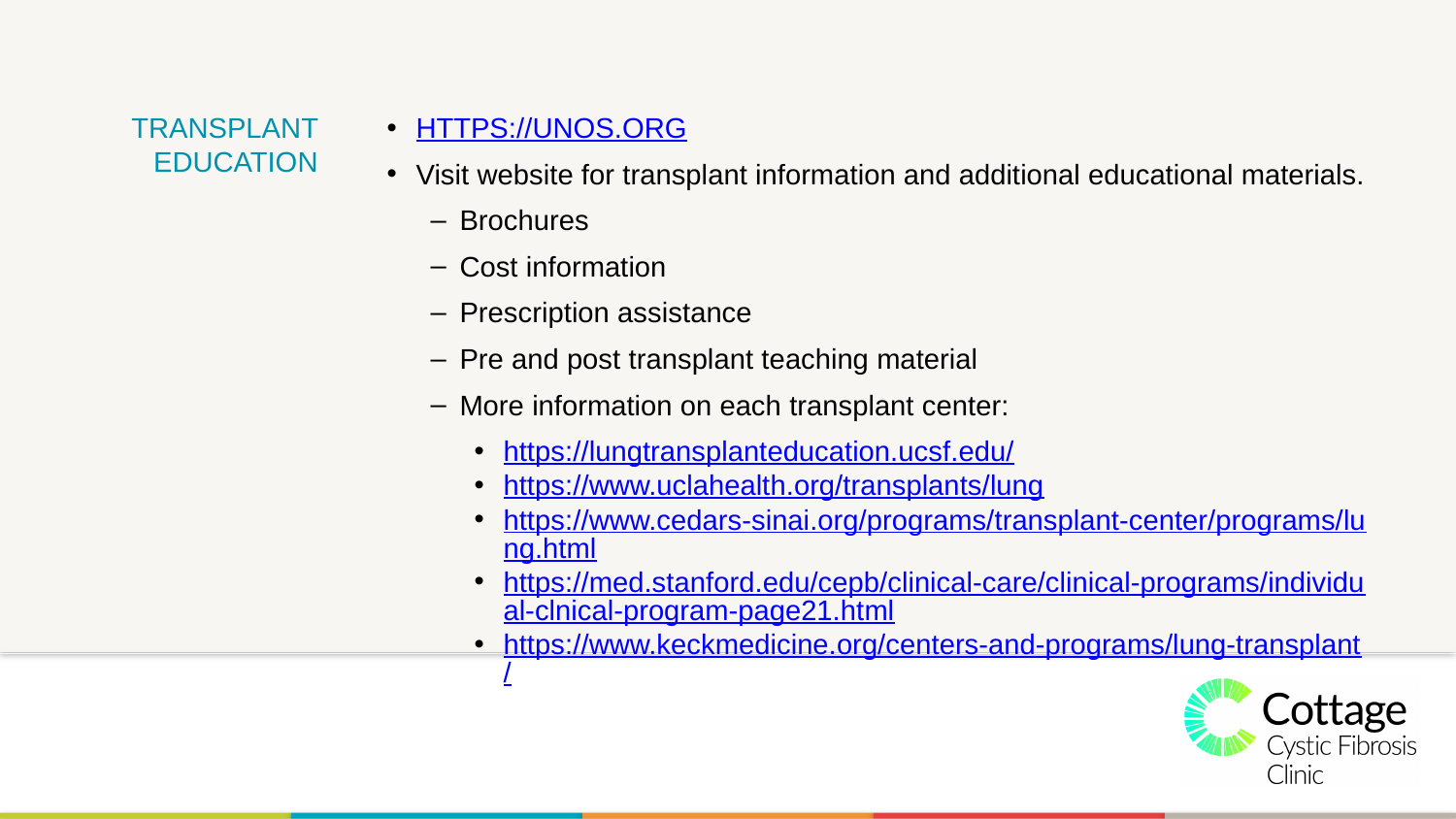

# TRANSPLANT EDUCATION
HTTPS://UNOS.ORG
Visit website for transplant information and additional educational materials.
Brochures
Cost information
Prescription assistance
Pre and post transplant teaching material
More information on each transplant center:
https://lungtransplanteducation.ucsf.edu/
https://www.uclahealth.org/transplants/lung
https://www.cedars-sinai.org/programs/transplant-center/programs/lung.html
https://med.stanford.edu/cepb/clinical-care/clinical-programs/individual-clnical-program-page21.html
https://www.keckmedicine.org/centers-and-programs/lung-transplant/